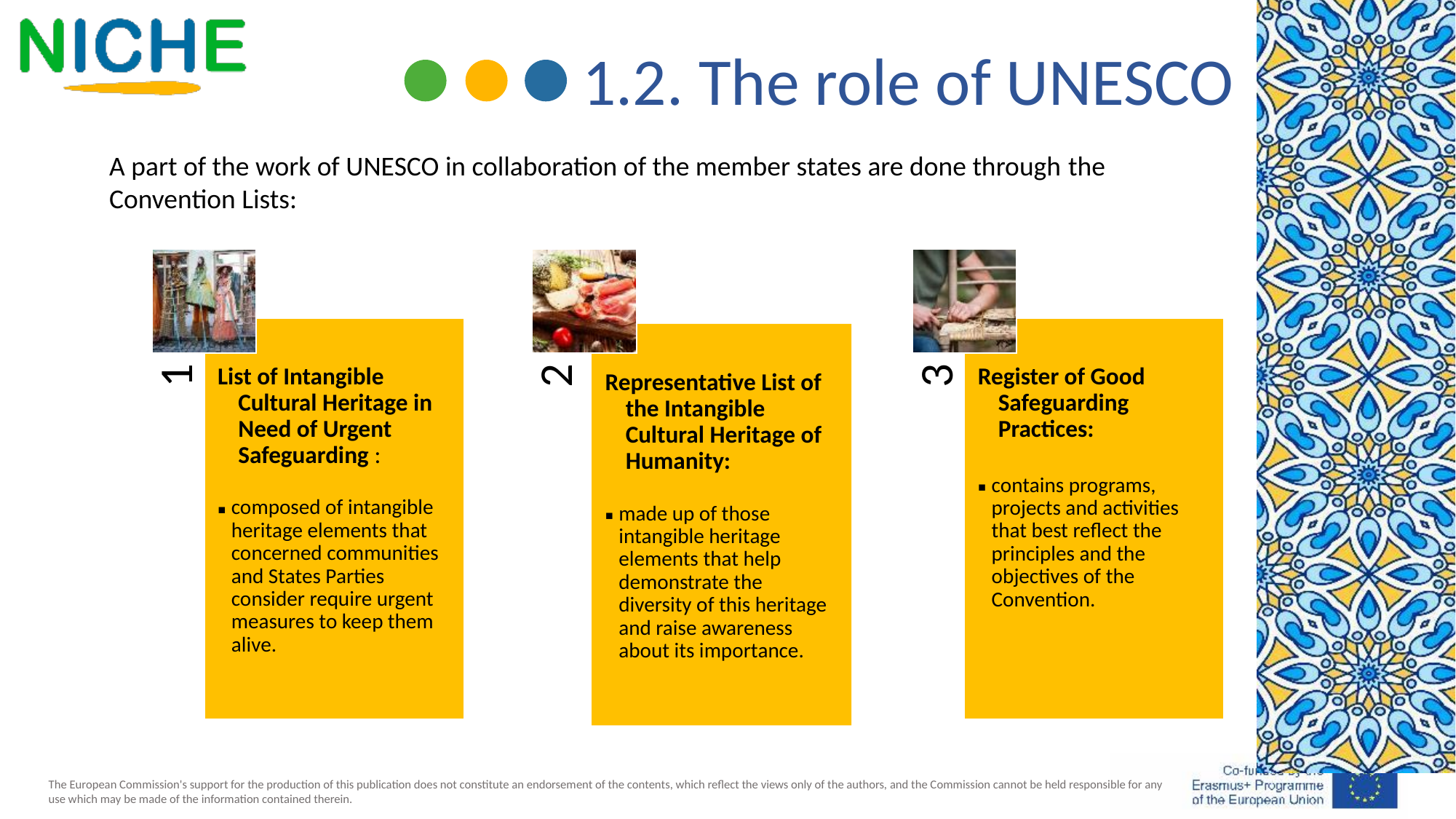

1.2. The role of UNESCO

A part of the work of UNESCO in collaboration of the member states are done through the Convention Lists:

List of Intangible Cultural Heritage in Need of Urgent Safeguarding :

composed of intangible heritage elements that concerned communities and States Parties consider require urgent measures to keep them alive.

Register of Good Safeguarding Practices:

contains programs, projects and activities that best reflect the principles and the objectives of the Convention.

Representative List of the Intangible Cultural Heritage of Humanity:

made up of those intangible heritage elements that help demonstrate the diversity of this heritage and raise awareness about its importance.

1

2

3